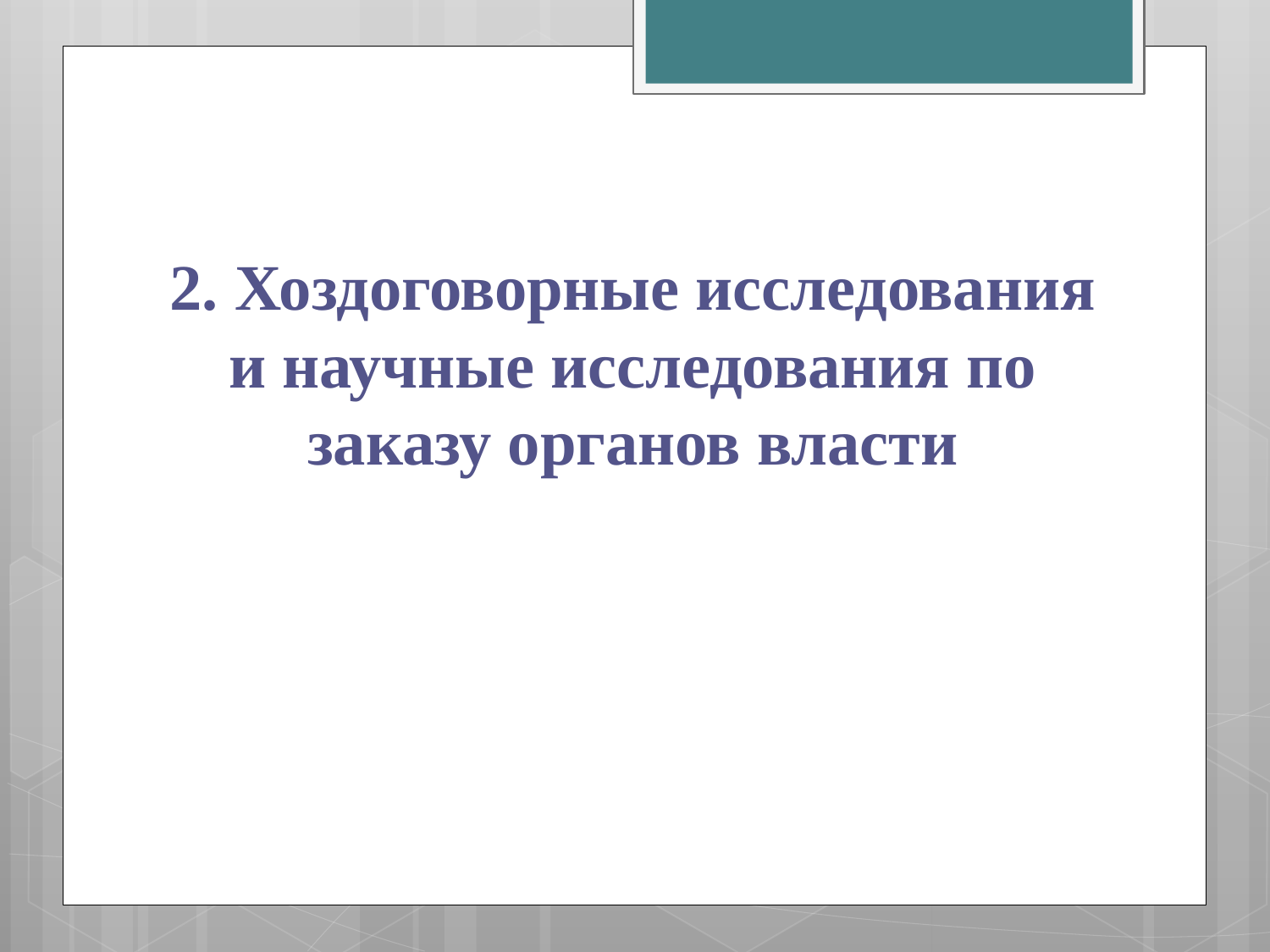

# 2. Хоздоговорные исследования и научные исследования по заказу органов власти